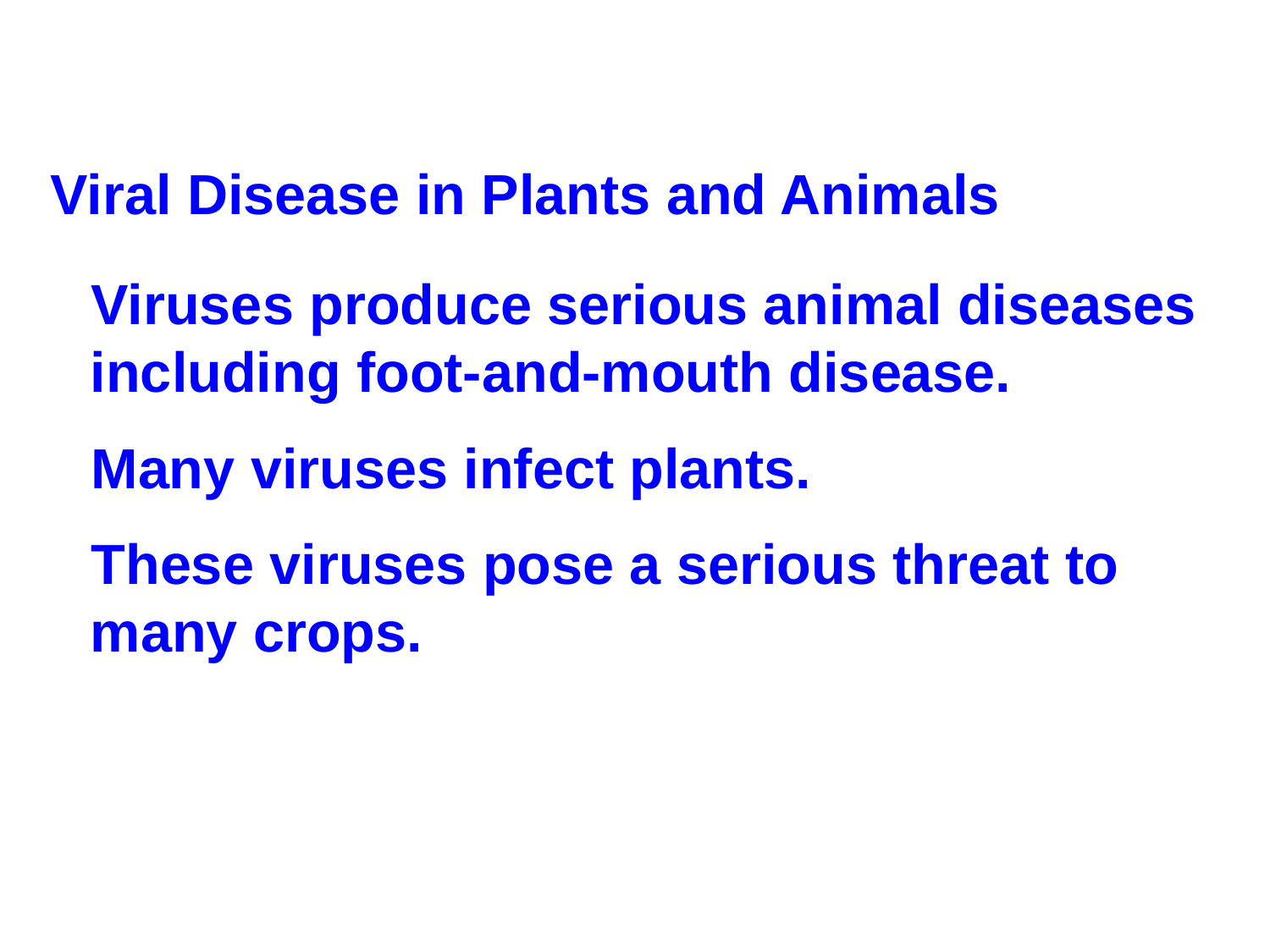

Viral Disease in Plants and Animals
Viruses produce serious animal diseases including foot-and-mouth disease.
Many viruses infect plants.
These viruses pose a serious threat to many crops.